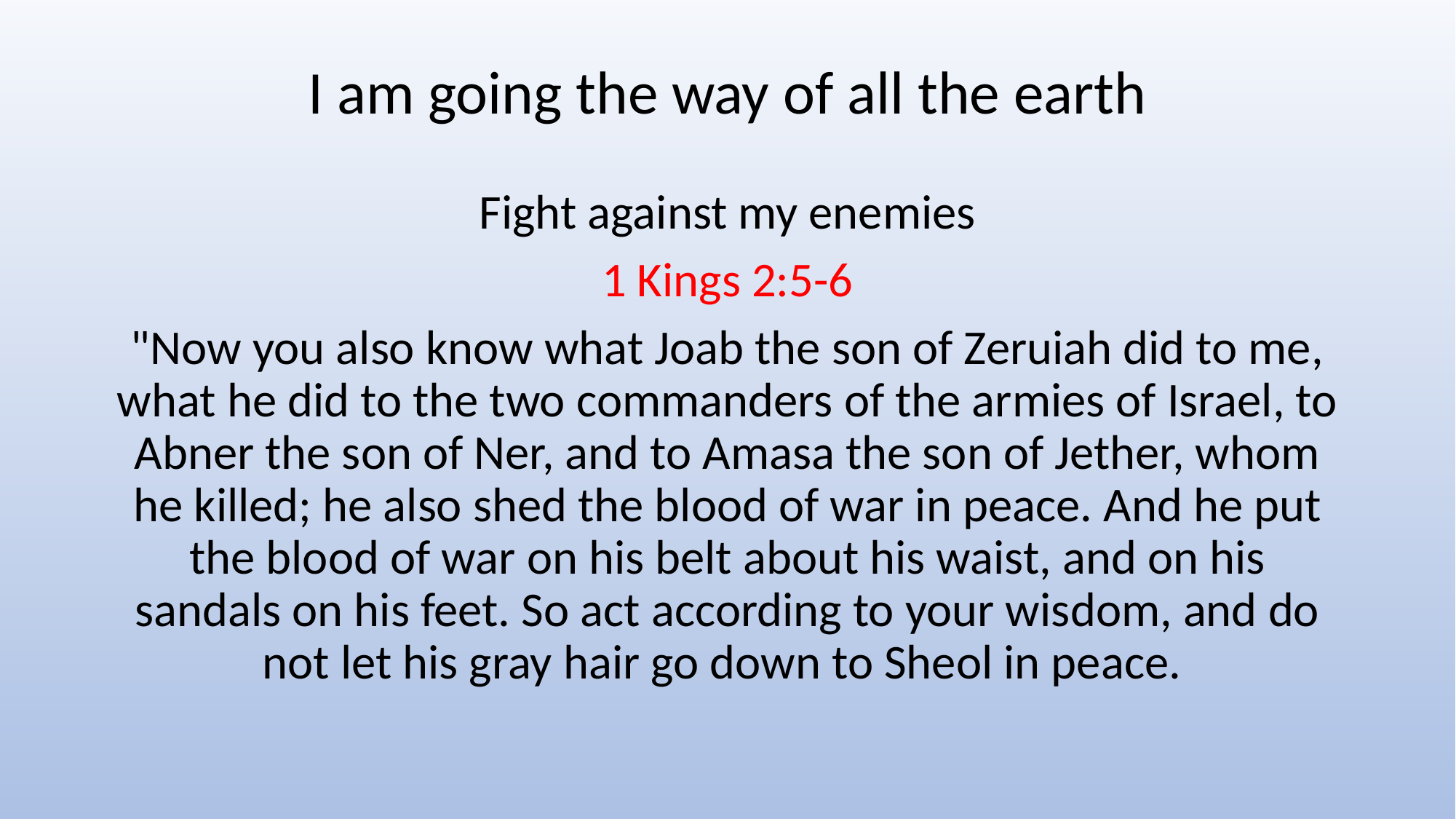

# I am going the way of all the earth
Fight against my enemies
1 Kings 2:5-6
"Now you also know what Joab the son of Zeruiah did to me, what he did to the two commanders of the armies of Israel, to Abner the son of Ner, and to Amasa the son of Jether, whom he killed; he also shed the blood of war in peace. And he put the blood of war on his belt about his waist, and on his sandals on his feet. So act according to your wisdom, and do not let his gray hair go down to Sheol in peace.